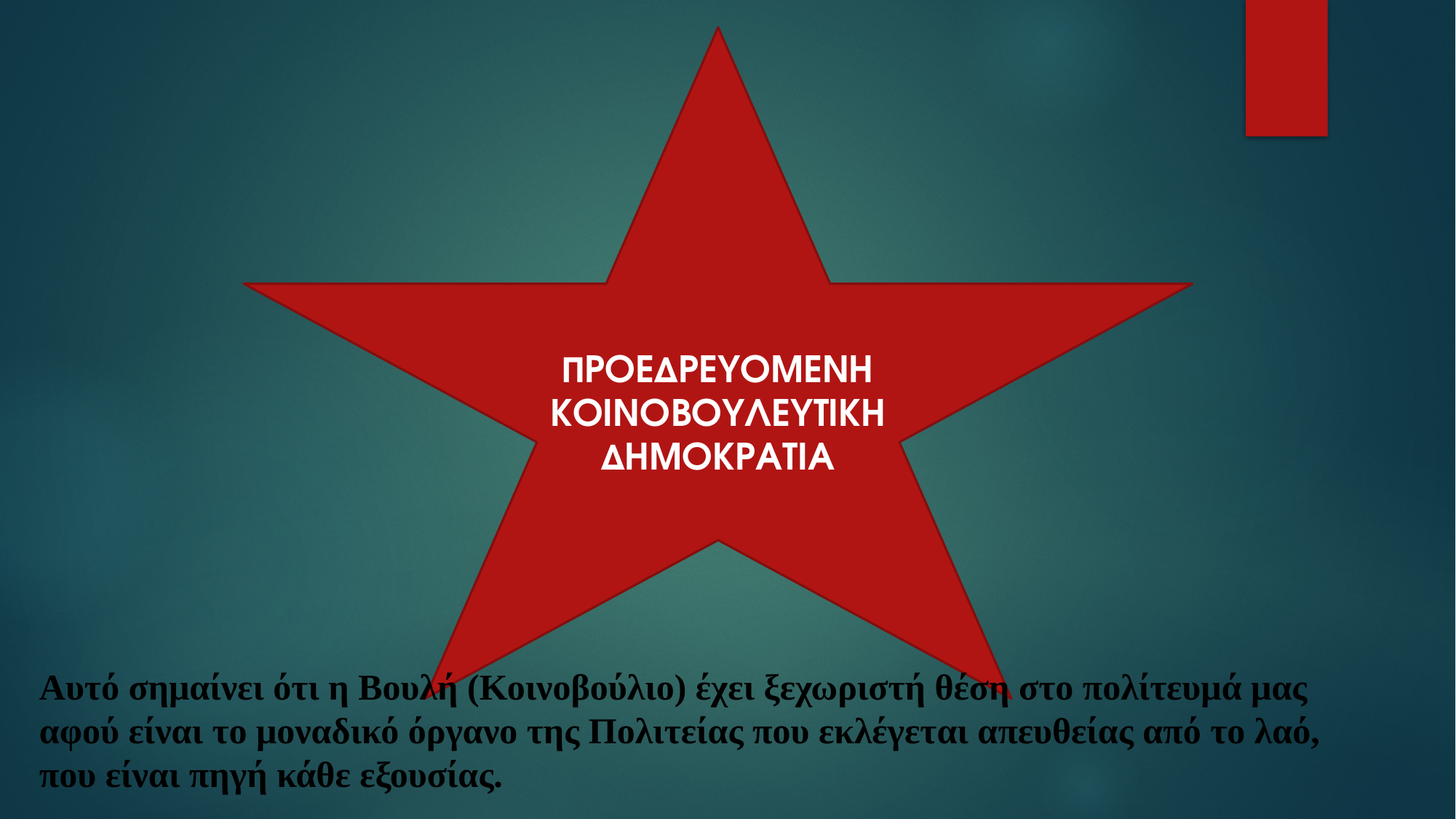

ΠΡΟΕΔΡΕΥΟΜΕΝΗ
ΚΟΙΝΟΒΟΥΛΕΥΤΙΚΗ
ΔΗΜΟΚΡΑΤΙΑ

Αυτό σημαίνει ότι η Βουλή (Κοινοβούλιο) έχει ξεχωριστή θέση στο πολίτευμά μας αφού είναι το μοναδικό όργανο της Πολιτείας που εκλέγεται απευθείας από το λαό, που είναι πηγή κάθε εξουσίας.